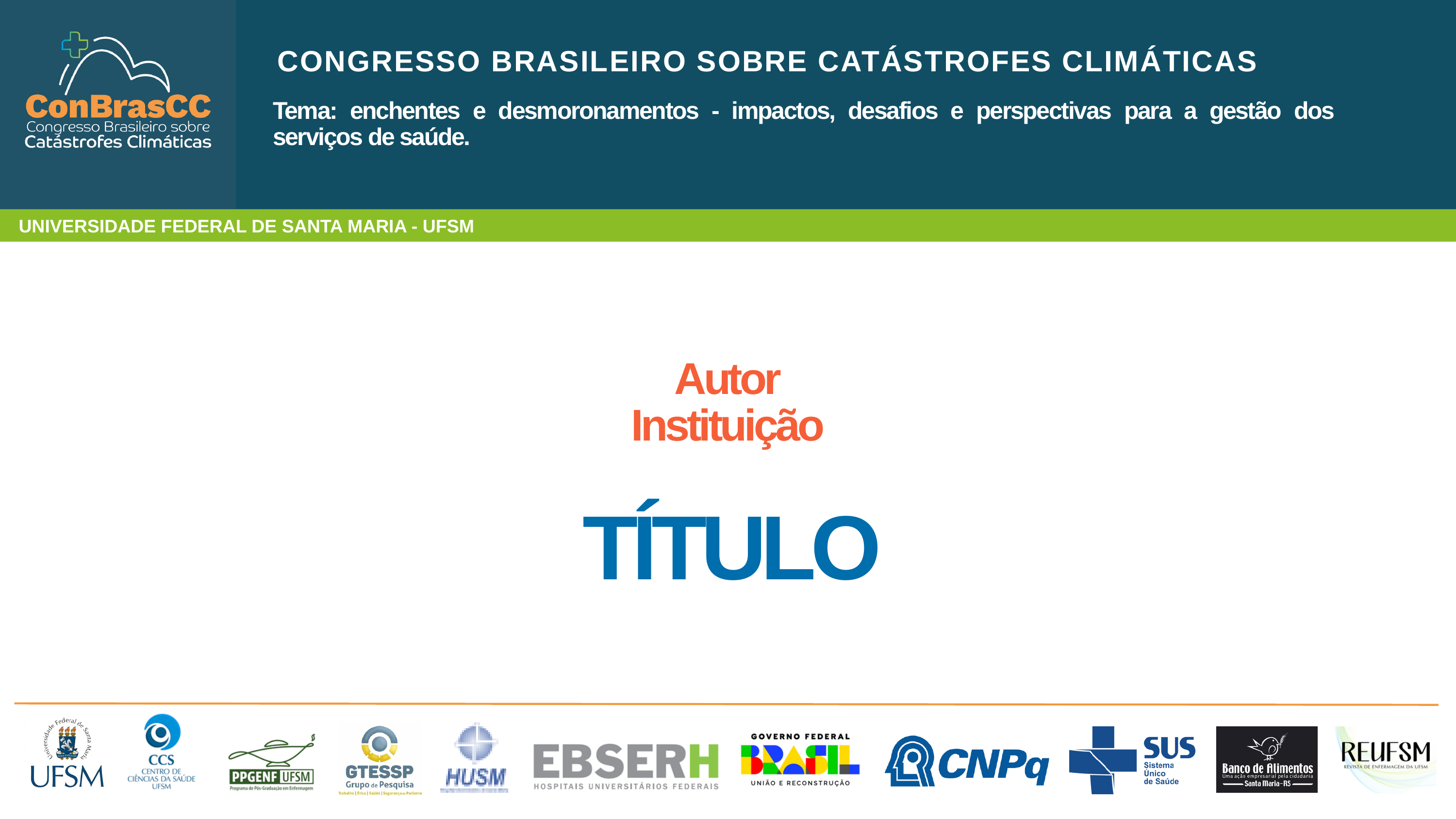

CONGRESSO BRASILEIRO SOBRE CATÁSTROFES CLIMÁTICAS
Tema: enchentes e desmoronamentos - impactos, desafios e perspectivas para a gestão dos serviços de saúde.

UNIVERSIDADE FEDERAL DE SANTA MARIA - UFSM
Autor
Instituição
TÍTULO